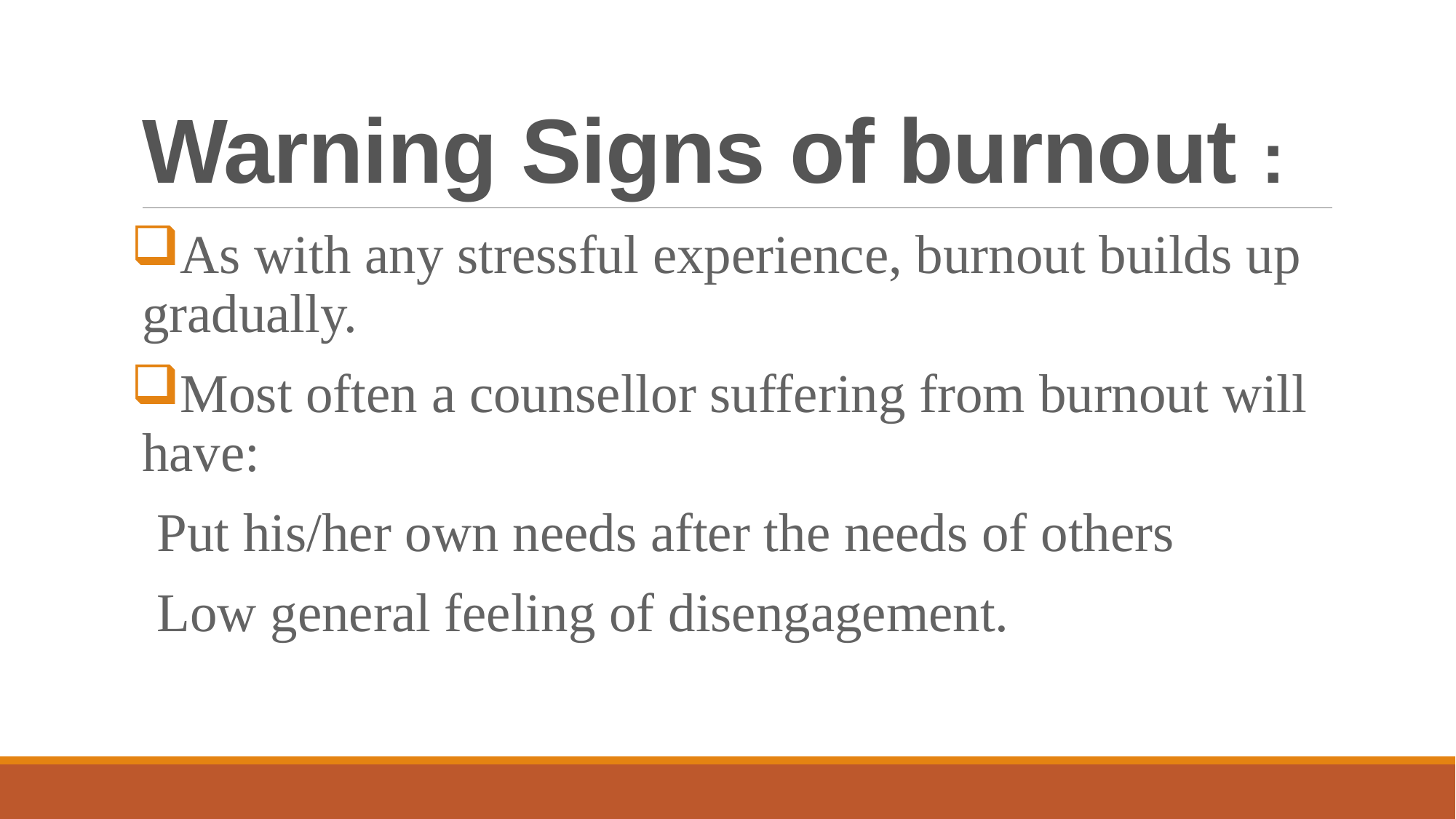

# Warning Signs of burnout :
As with any stressful experience, burnout builds up gradually.
Most often a counsellor suffering from burnout will have:
 Put his/her own needs after the needs of others
 Low general feeling of disengagement.